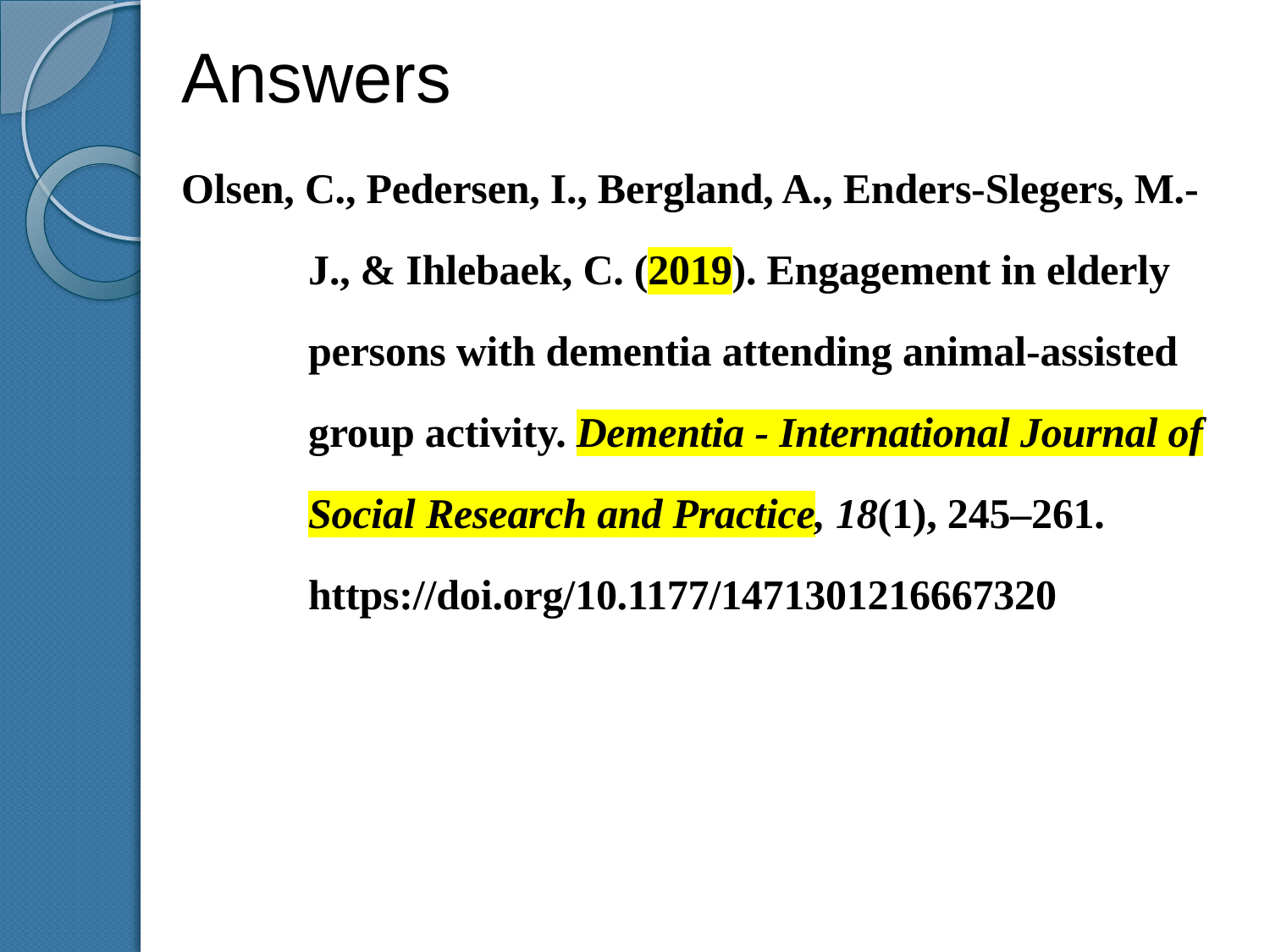

Answers
Olsen, C., Pedersen, I., Bergland, A., Enders-Slegers, M.-J., & Ihlebaek, C. (2019). Engagement in elderly persons with dementia attending animal-assisted group activity. Dementia - International Journal of Social Research and Practice, 18(1), 245–261. https://doi.org/10.1177/1471301216667320